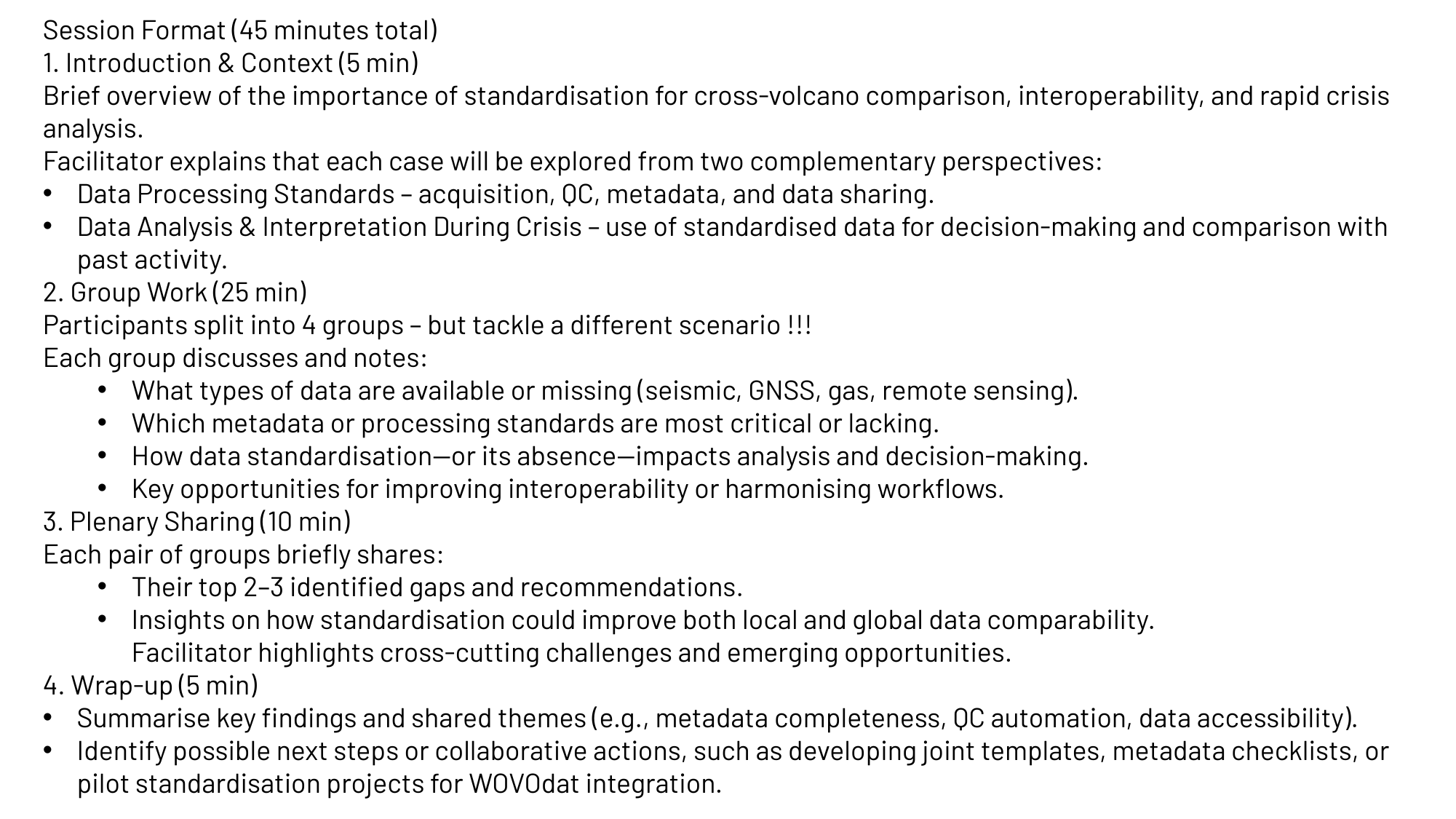

Session Format (45 minutes total)
1. Introduction & Context (5 min)
Brief overview of the importance of standardisation for cross-volcano comparison, interoperability, and rapid crisis analysis.
Facilitator explains that each case will be explored from two complementary perspectives:
Data Processing Standards – acquisition, QC, metadata, and data sharing.
Data Analysis & Interpretation During Crisis – use of standardised data for decision-making and comparison with past activity.
2. Group Work (25 min)
Participants split into 4 groups – but tackle a different scenario !!!
Each group discusses and notes:
What types of data are available or missing (seismic, GNSS, gas, remote sensing).
Which metadata or processing standards are most critical or lacking.
How data standardisation—or its absence—impacts analysis and decision-making.
Key opportunities for improving interoperability or harmonising workflows.
3. Plenary Sharing (10 min)
Each pair of groups briefly shares:
Their top 2–3 identified gaps and recommendations.
Insights on how standardisation could improve both local and global data comparability.
Facilitator highlights cross-cutting challenges and emerging opportunities.
4. Wrap-up (5 min)
Summarise key findings and shared themes (e.g., metadata completeness, QC automation, data accessibility).
Identify possible next steps or collaborative actions, such as developing joint templates, metadata checklists, or pilot standardisation projects for WOVOdat integration.